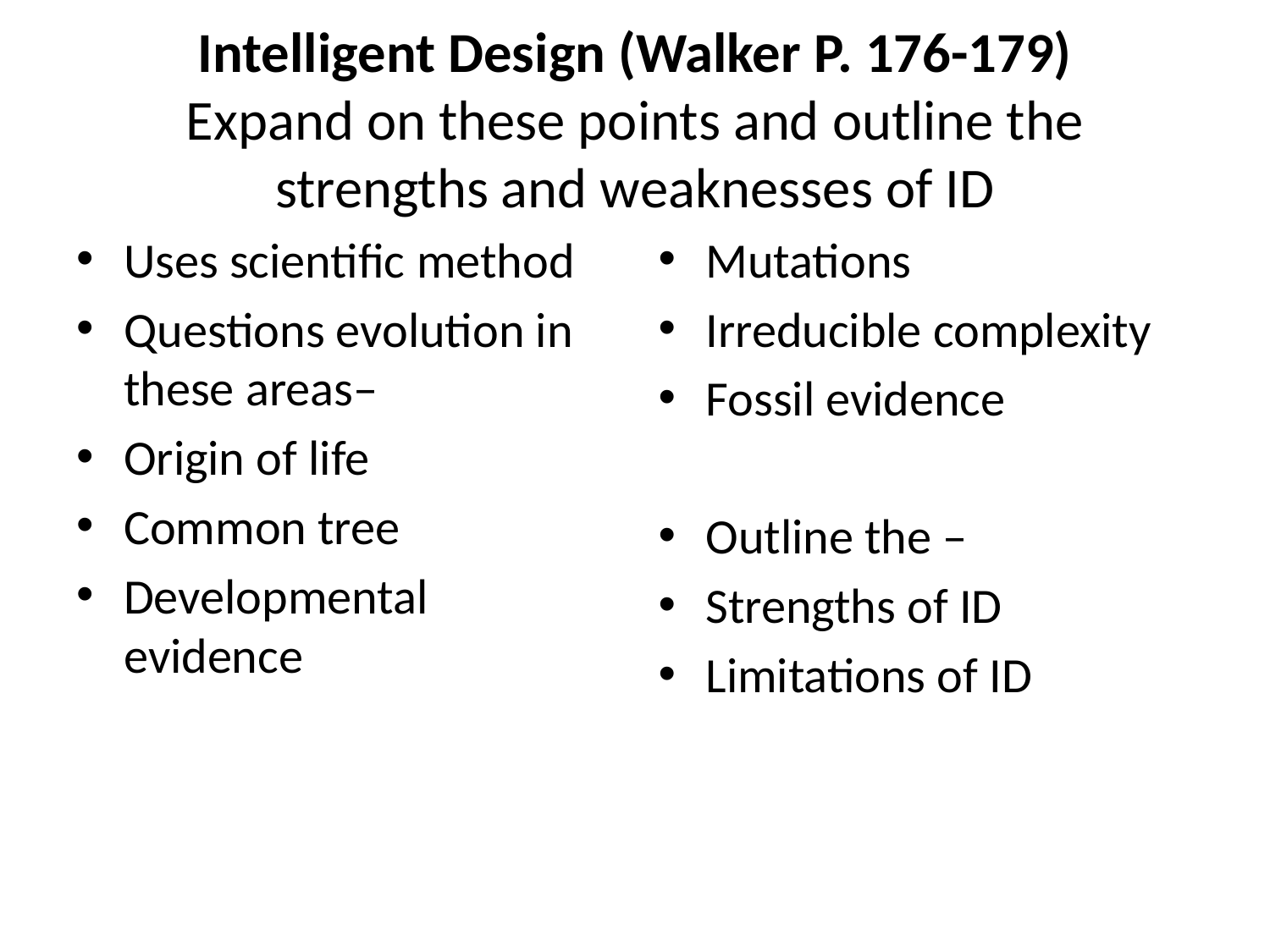

# Intelligent Design (Walker P. 176-179) Expand on these points and outline the strengths and weaknesses of ID
Uses scientific method
Questions evolution in these areas–
Origin of life
Common tree
Developmental evidence

Mutations
Irreducible complexity
Fossil evidence

Outline the –
Strengths of ID
Limitations of ID